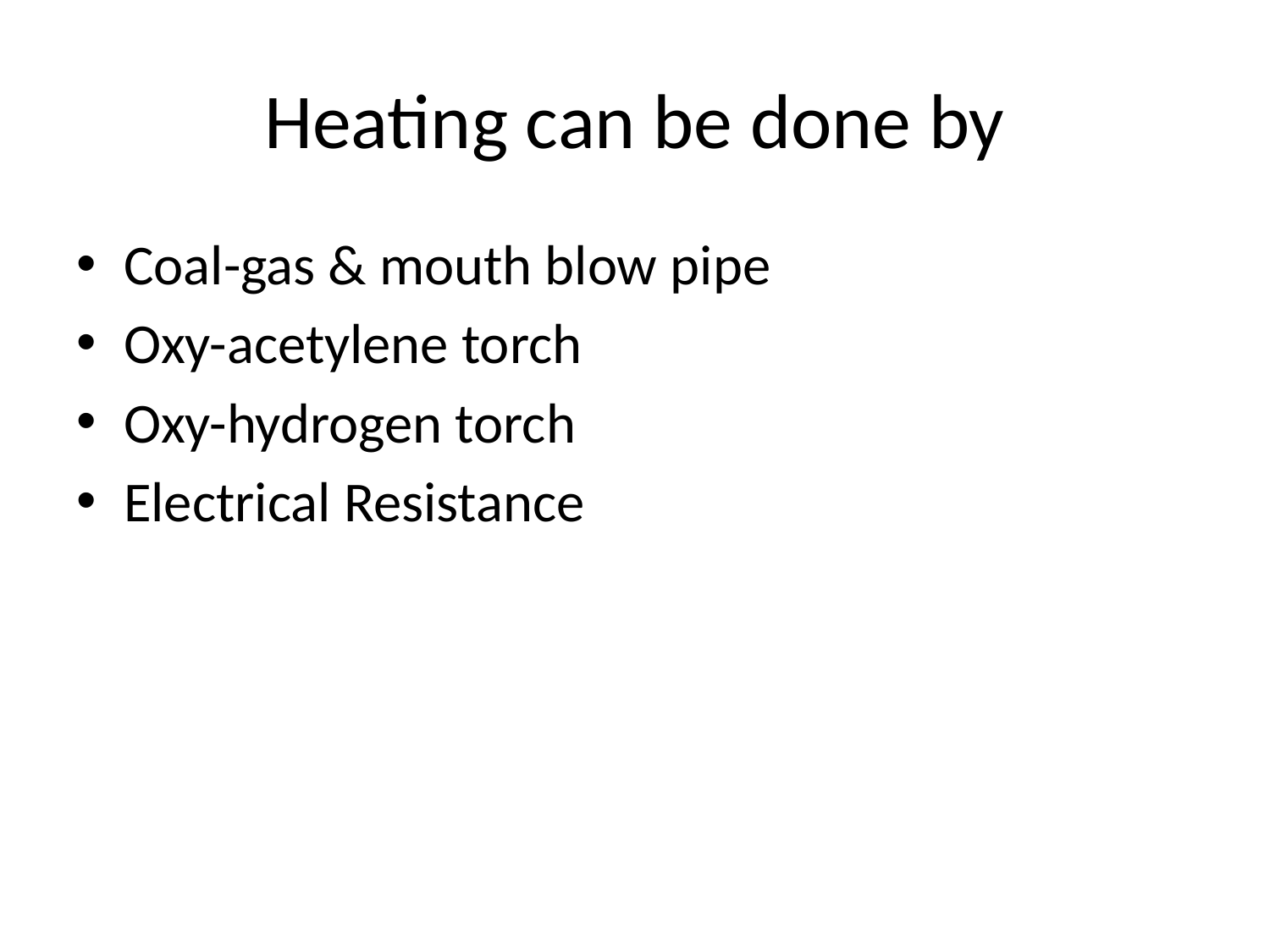

# Heating can be done by
Coal-gas & mouth blow pipe
Oxy-acetylene torch
Oxy-hydrogen torch
Electrical Resistance